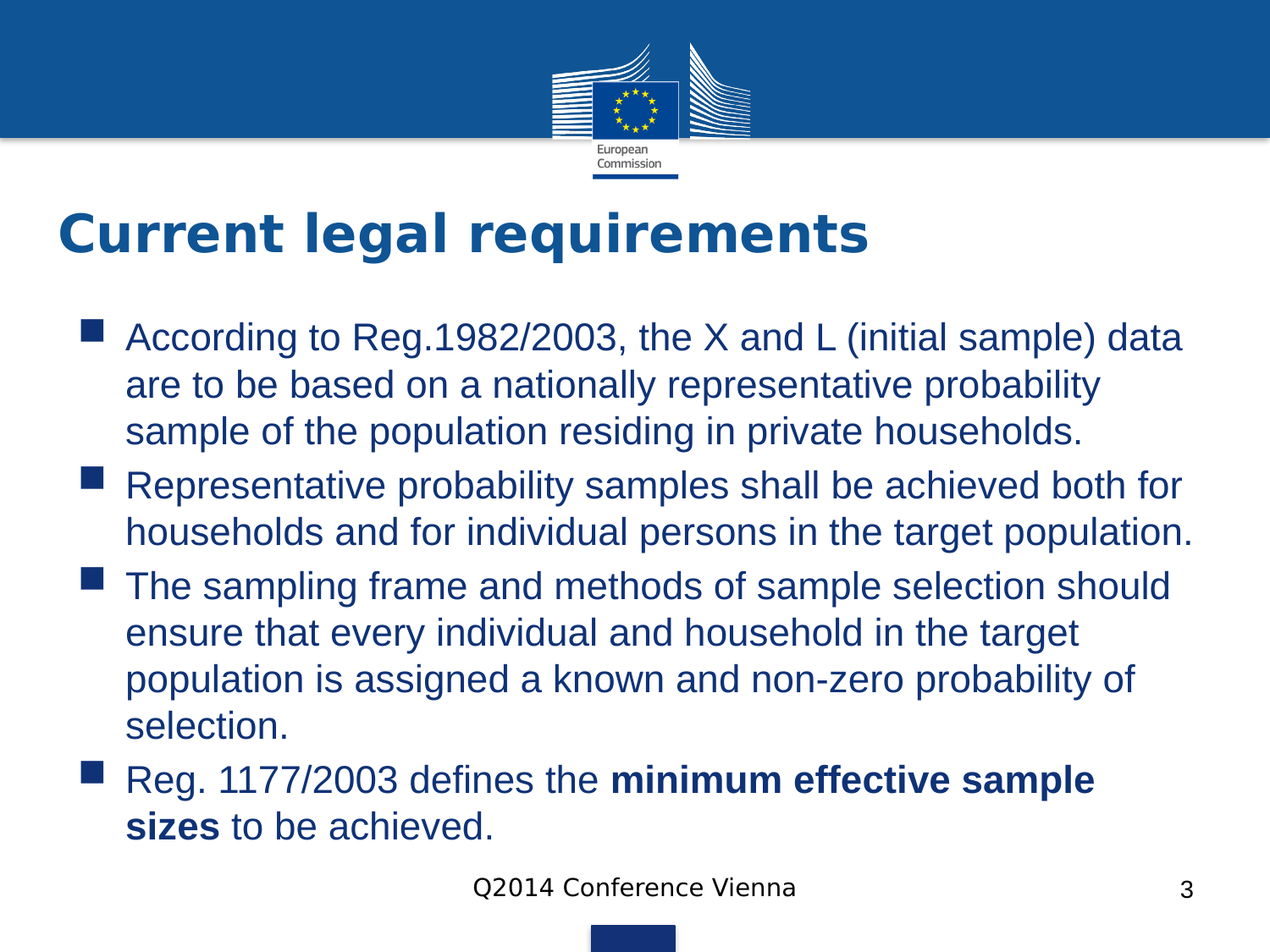

# Current legal requirements
According to Reg.1982/2003, the X and L (initial sample) data are to be based on a nationally representative probability sample of the population residing in private households.
Representative probability samples shall be achieved both for households and for individual persons in the target population.
The sampling frame and methods of sample selection should ensure that every individual and household in the target population is assigned a known and non-zero probability of selection.
Reg. 1177/2003 defines the minimum effective sample sizes to be achieved.

Q2014 Conference Vienna
3